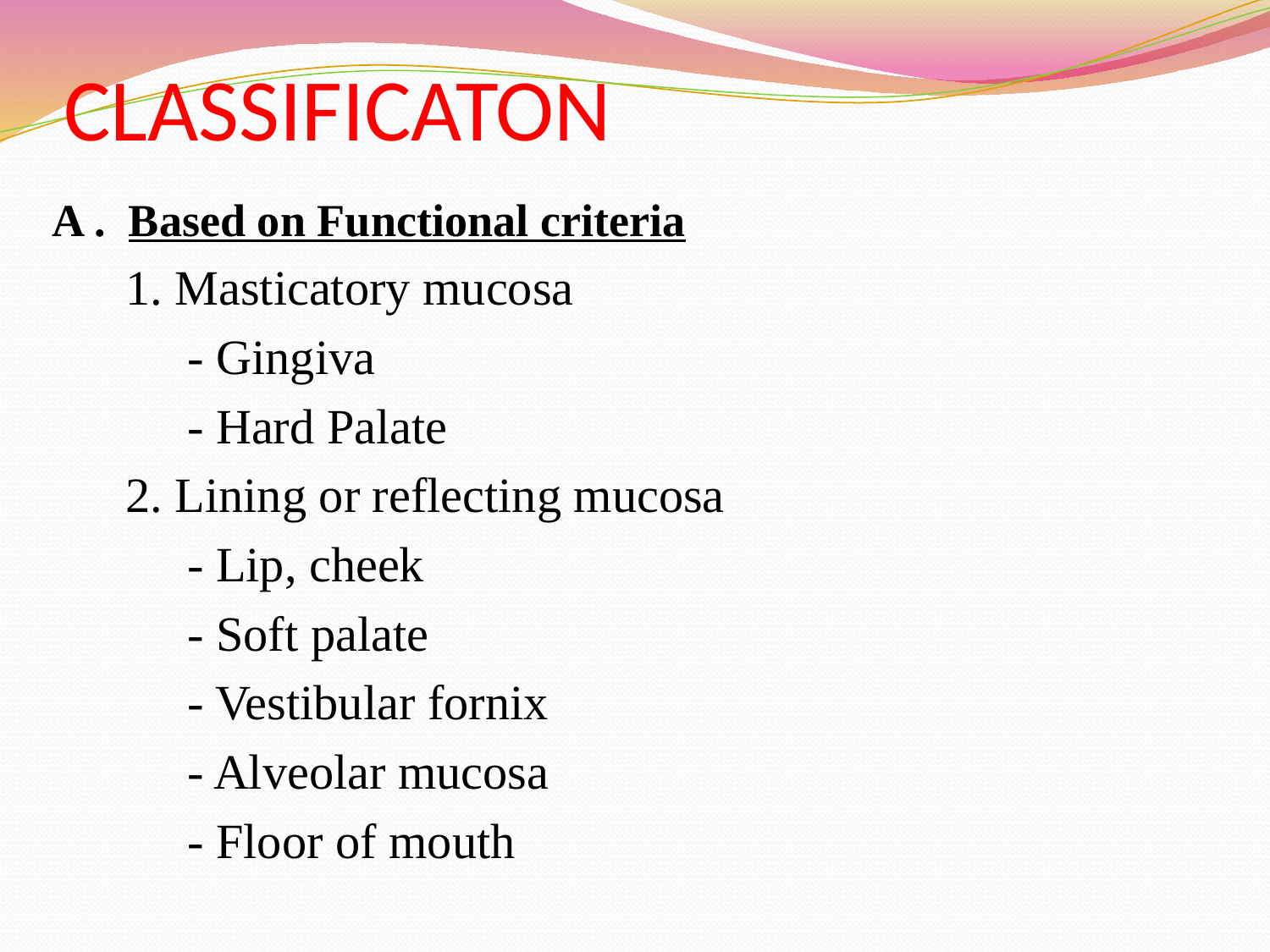

# CLASSIFICATON
A .  Based on Functional criteria
      1. Masticatory mucosa
           - Gingiva
           - Hard Palate
      2. Lining or reflecting mucosa
           - Lip, cheek
           - Soft palate
           - Vestibular fornix
           - Alveolar mucosa
           - Floor of mouth